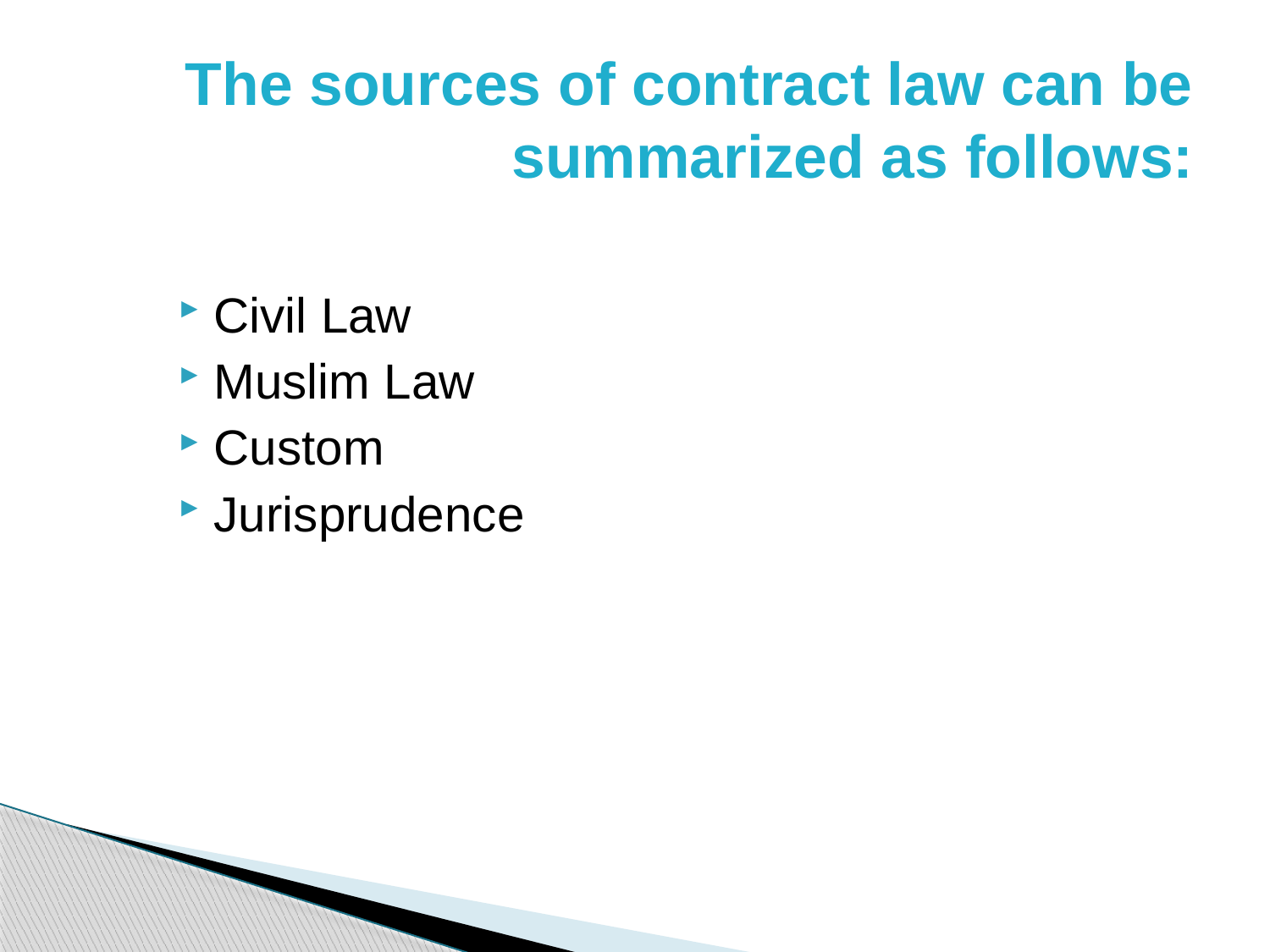

# The sources of contract law can be summarized as follows:
Civil Law
Muslim Law
Custom
Jurisprudence